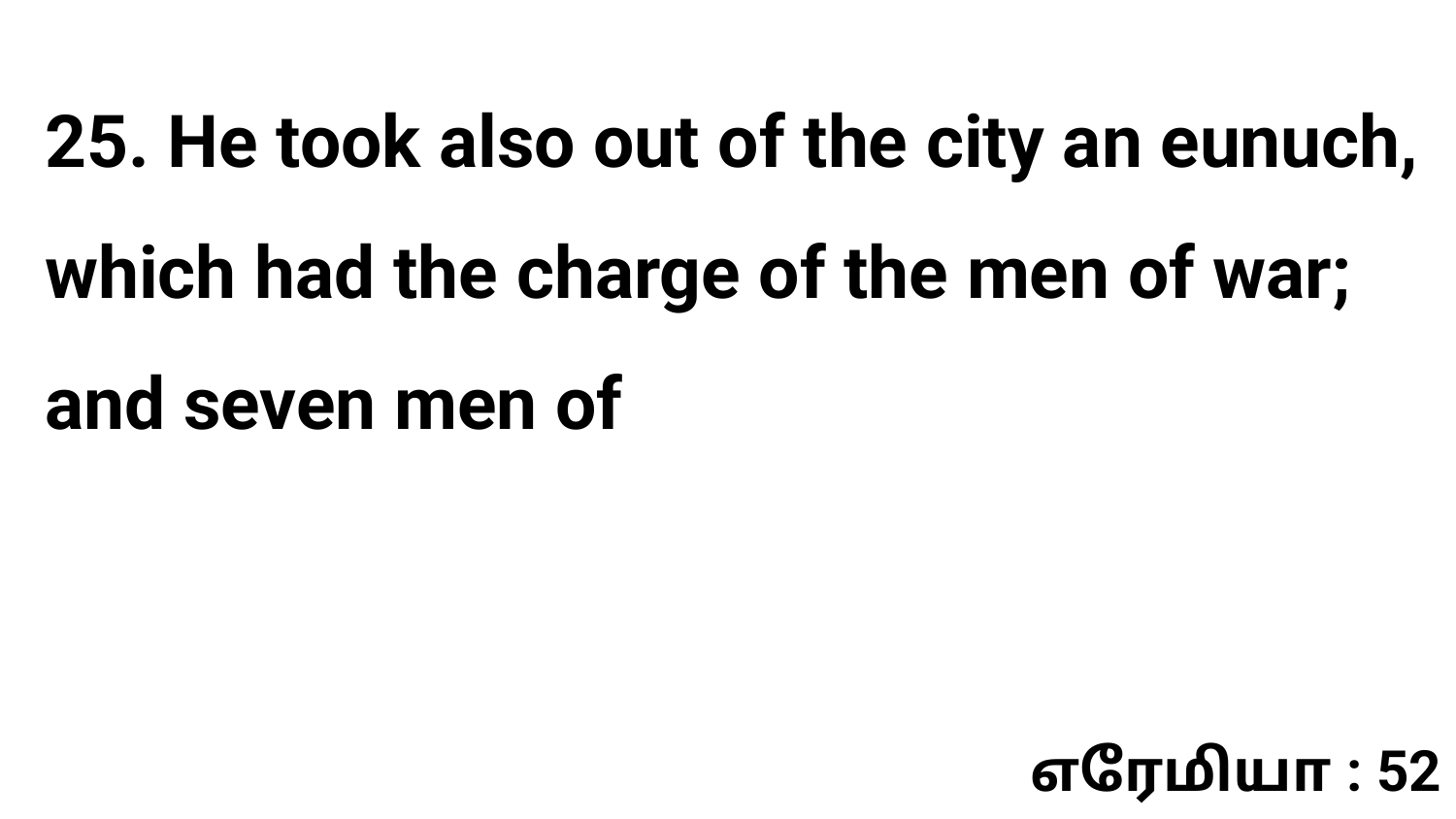

25. He took also out of the city an eunuch, which had the charge of the men of war; and seven men of
எரேமியா : 52